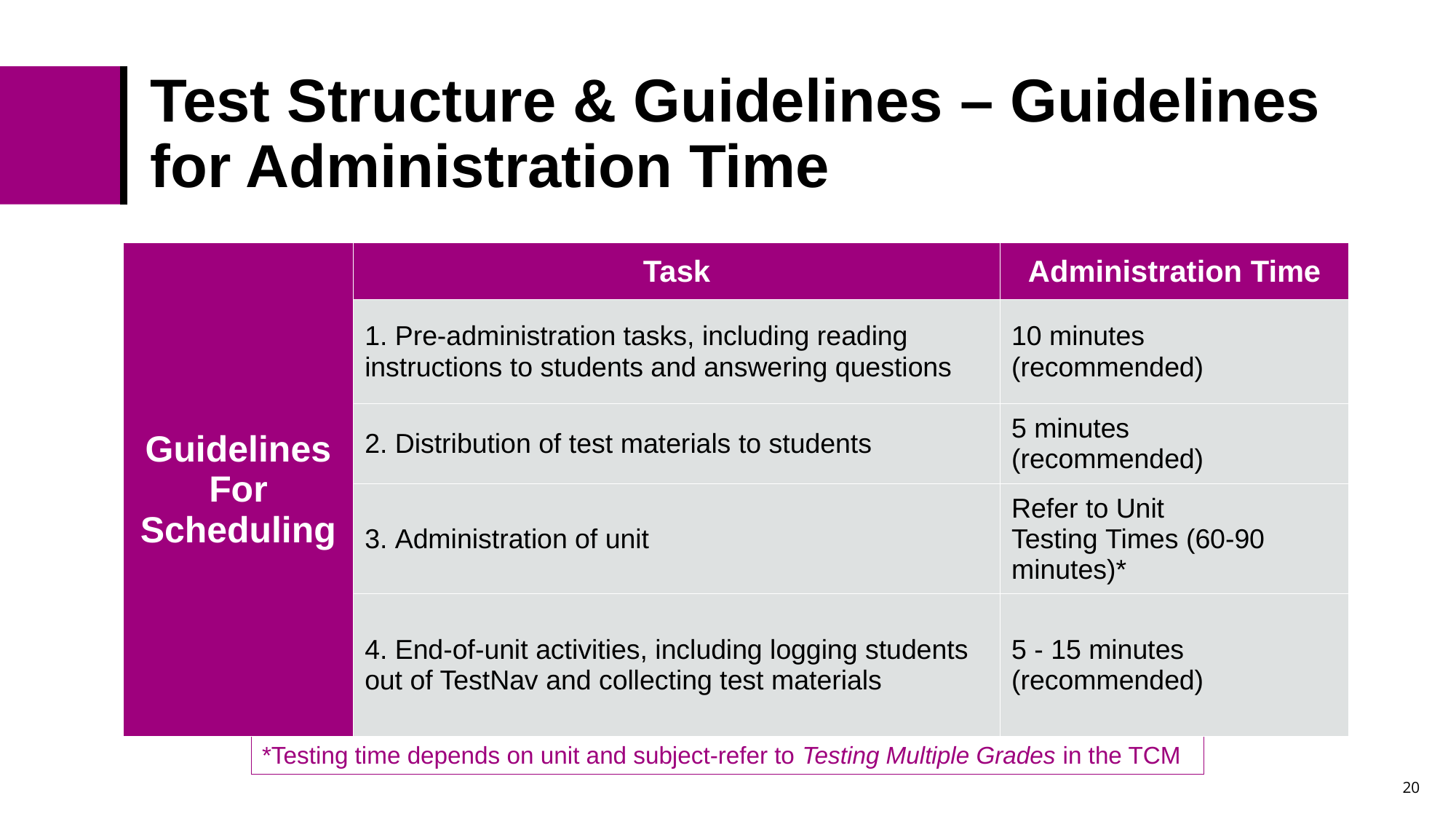

# Test Structure & Guidelines – Guidelines for Administration Time
| Guidelines For Scheduling​ | Task​ | Administration Time​ |
| --- | --- | --- |
|  | Pre-administration tasks, including reading instructions to students and answering questions​ | 10 minutes​ (recommended)​ |
|  | Distribution of test materials to students​ | 5 minutes​ (recommended)​ |
|  | Administration of unit​ | Refer to Unit Testing Times (60-90 minutes)​\* |
|  | End-of-unit activities, including logging students out of TestNav and collecting test materials​ | 5 - 15 minutes​ (recommended)​ |
*Testing time depends on unit and subject-refer to Testing Multiple Grades in the TCM
20